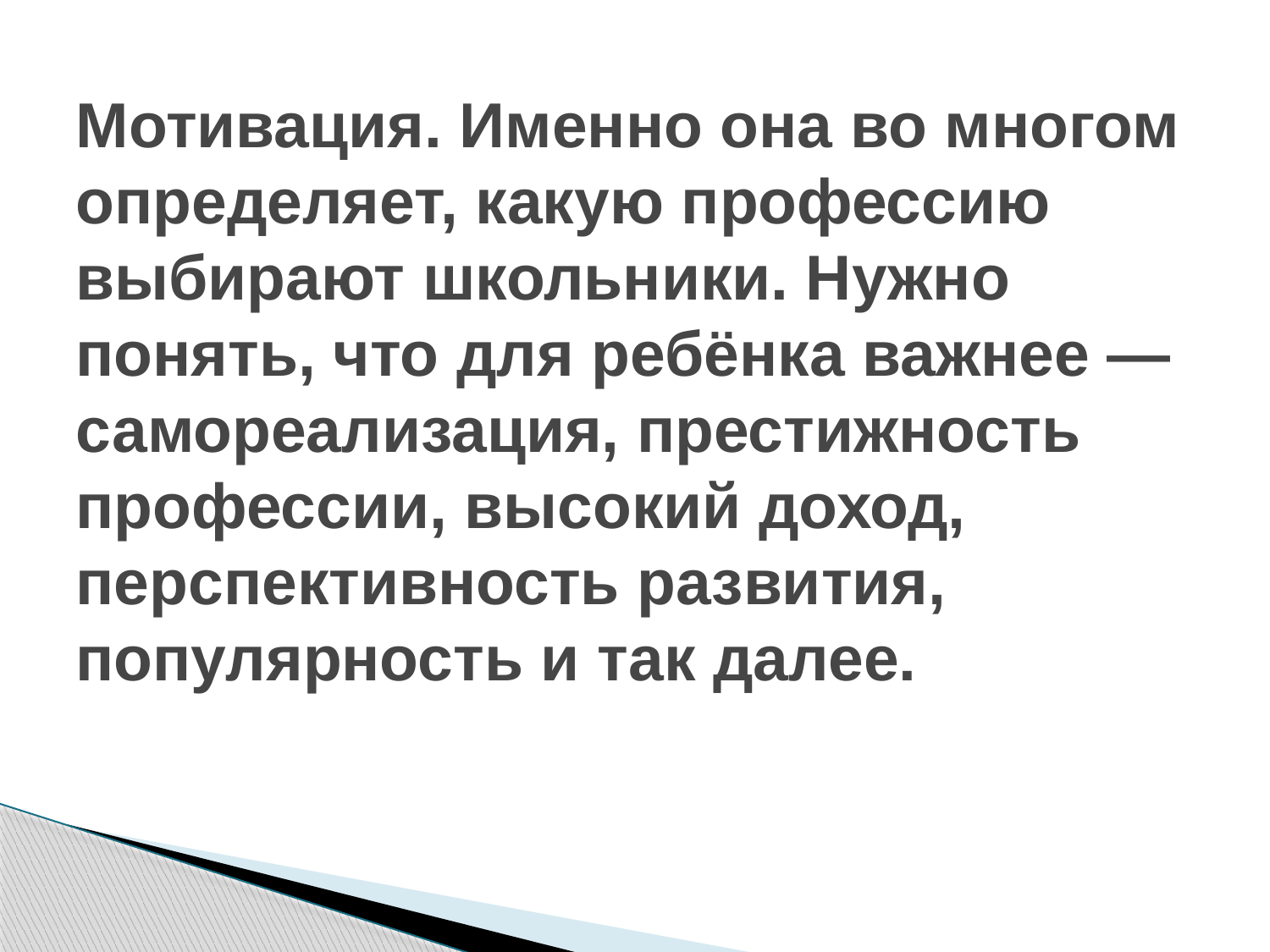

# Мотивация. Именно она во многом определяет, какую профессию выбирают школьники. Нужно понять, что для ребёнка важнее — самореализация, престижность профессии, высокий доход, перспективность развития, популярность и так далее.